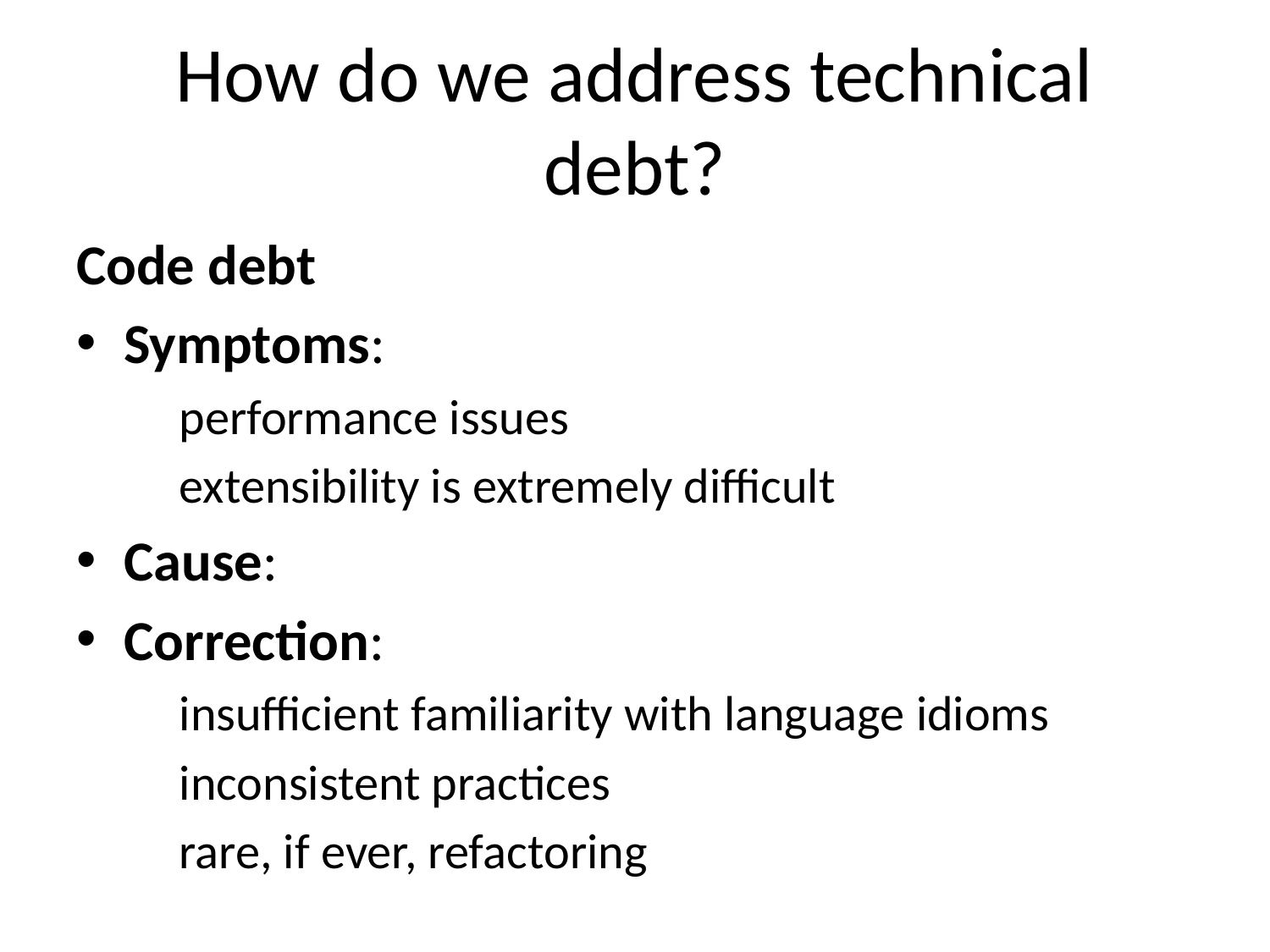

# How do we address technical debt?
Code debt
Symptoms:
performance issues
extensibility is extremely difficult
Cause:
Correction:
insufficient familiarity with language idioms
inconsistent practices
rare, if ever, refactoring